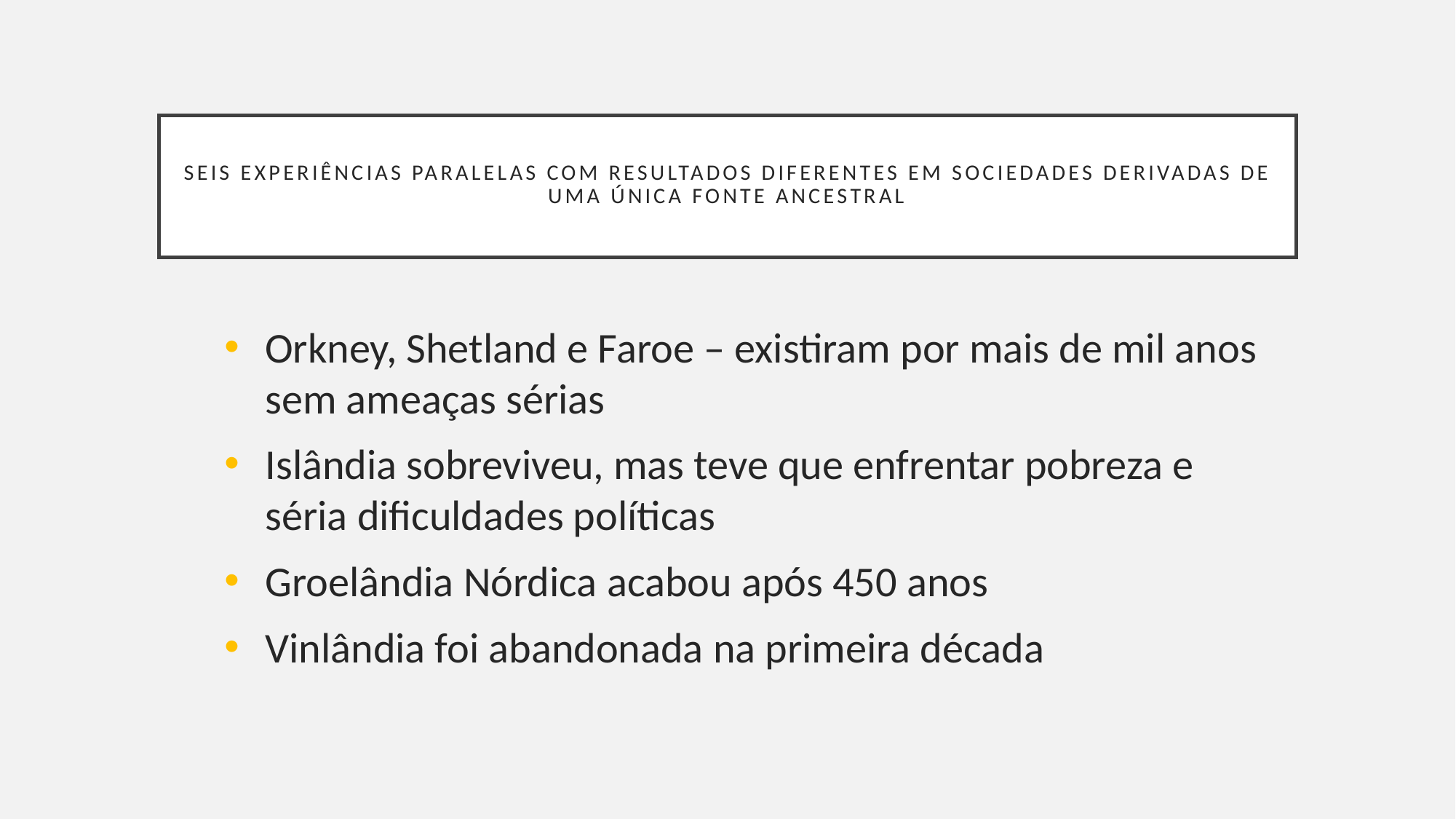

# Seis experiências paralelas com resultados diferentes em sociedades derivadas de uma única fonte ancestral
Orkney, Shetland e Faroe – existiram por mais de mil anos sem ameaças sérias
Islândia sobreviveu, mas teve que enfrentar pobreza e séria dificuldades políticas
Groelândia Nórdica acabou após 450 anos
Vinlândia foi abandonada na primeira década